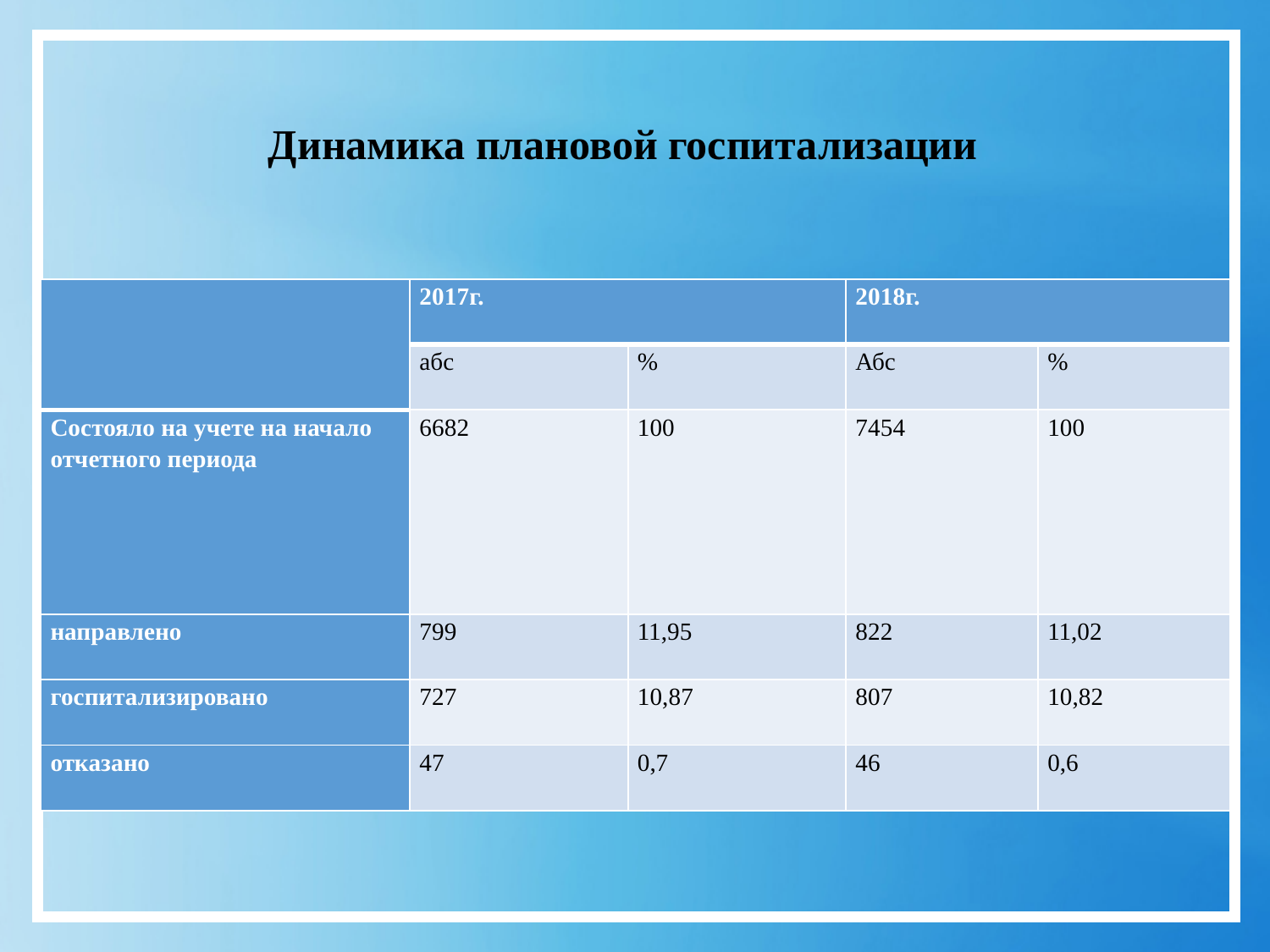

# Динамика плановой госпитализации
|  | 2017г. |  | 2018г. |  |
| --- | --- | --- | --- | --- |
|  | абс | % | Абс | % |
| Состояло на учете на начало отчетного периода | 6682 | 100 | 7454 | 100 |
| направлено | 799 | 11,95 | 822 | 11,02 |
| госпитализировано | 727 | 10,87 | 807 | 10,82 |
| отказано | 47 | 0,7 | 46 | 0,6 |